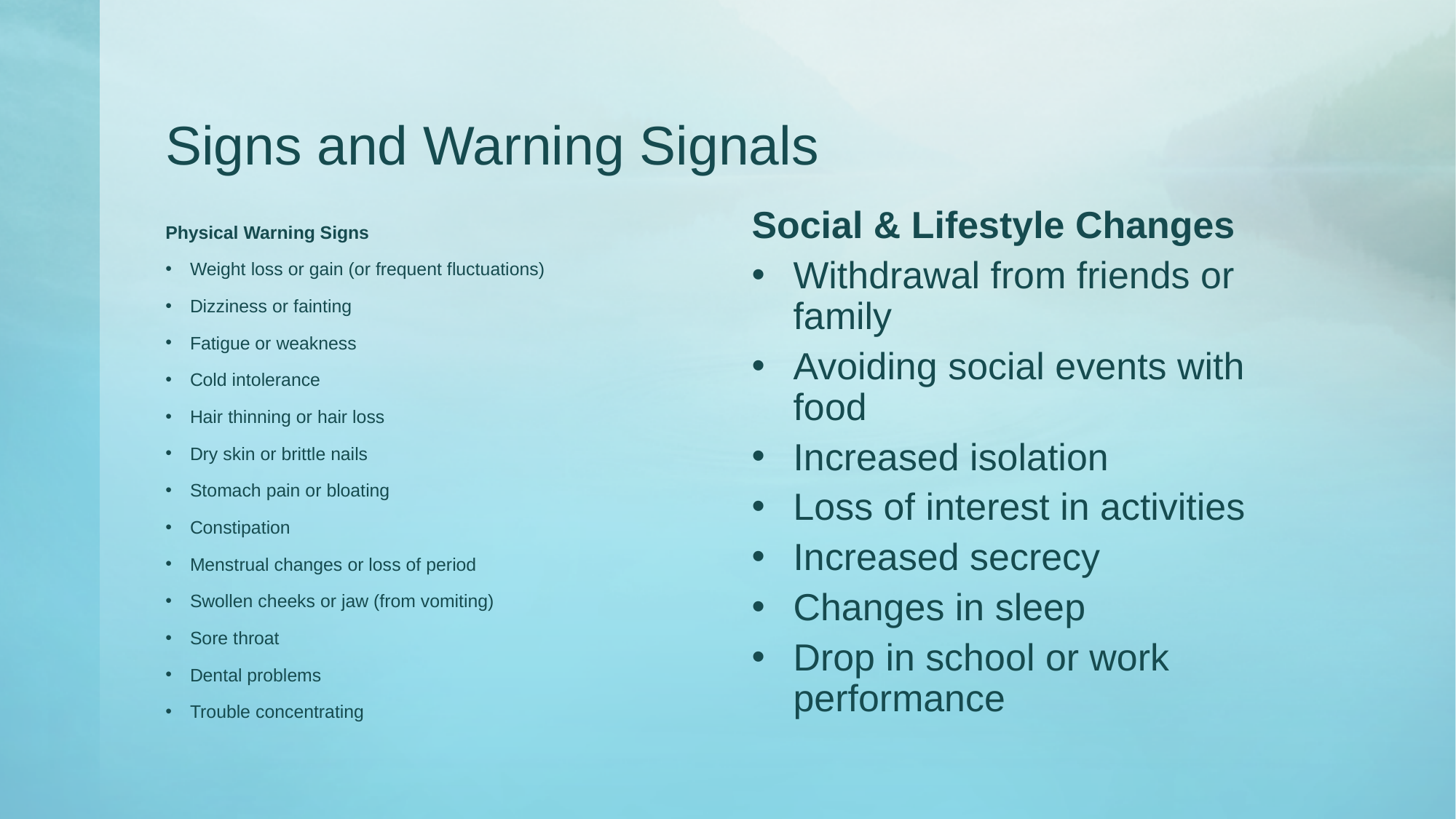

# Signs and Warning Signals
Physical Warning Signs
Weight loss or gain (or frequent fluctuations)
Dizziness or fainting
Fatigue or weakness
Cold intolerance
Hair thinning or hair loss
Dry skin or brittle nails
Stomach pain or bloating
Constipation
Menstrual changes or loss of period
Swollen cheeks or jaw (from vomiting)
Sore throat
Dental problems
Trouble concentrating

Social & Lifestyle Changes
Withdrawal from friends or family
Avoiding social events with food
Increased isolation
Loss of interest in activities
Increased secrecy
Changes in sleep
Drop in school or work performance